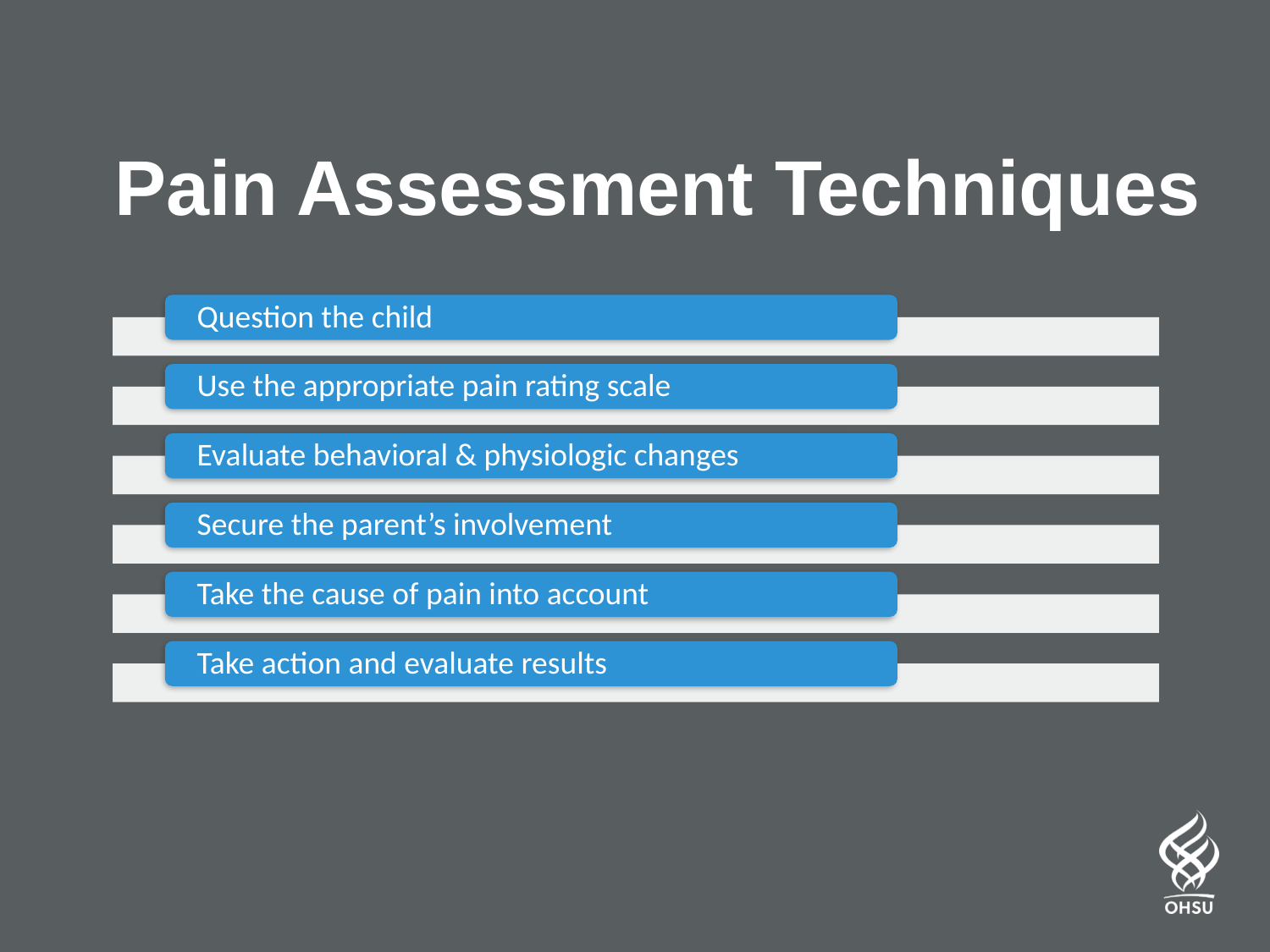

# Pain Assessment Techniques
Question the child
Use the appropriate pain rating scale
Evaluate behavioral & physiologic changes
Secure the parent’s involvement
Take the cause of pain into account
Take action and evaluate results